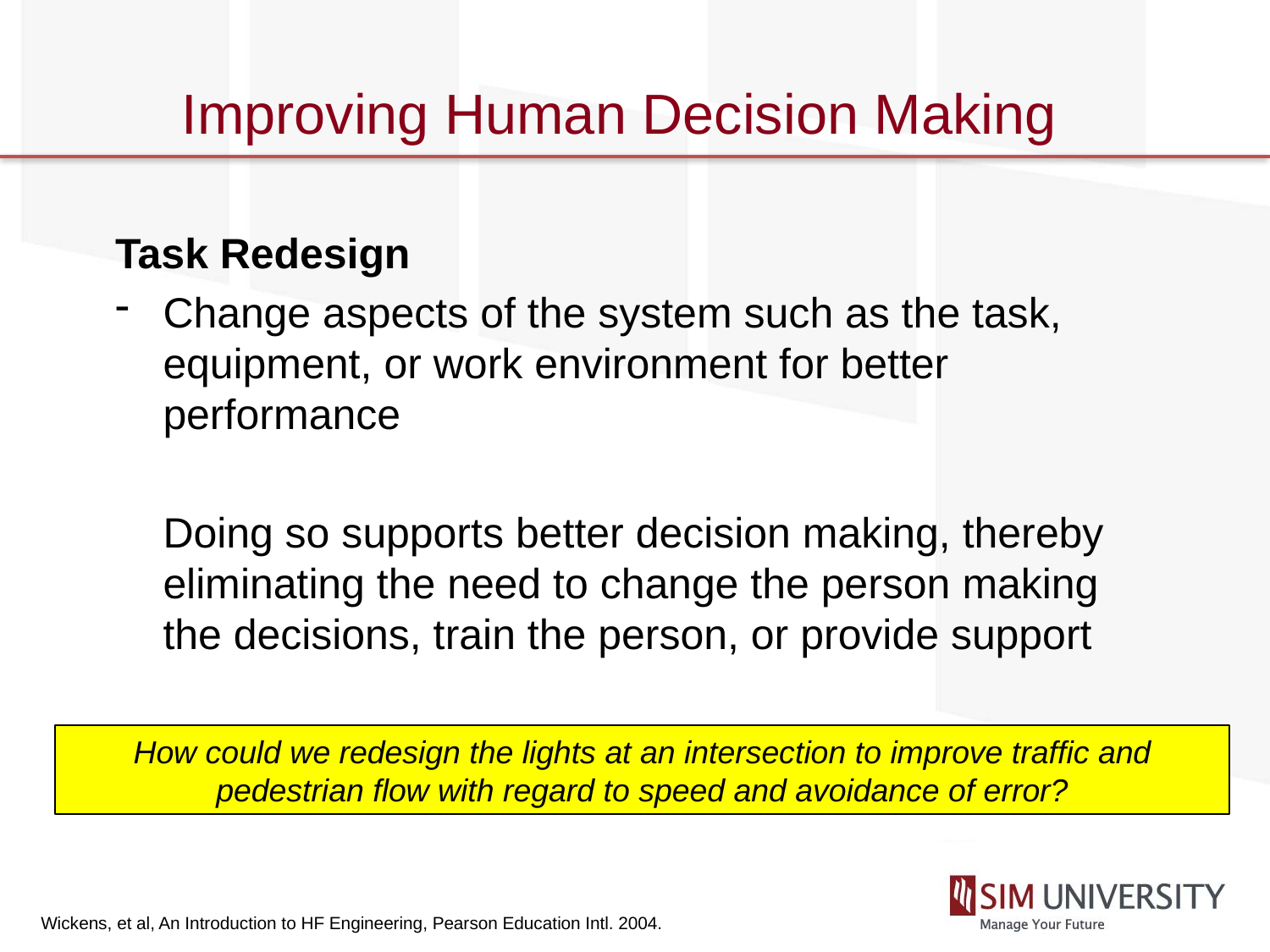

# Improving Human Decision Making

Task Redesign
Change aspects of the system such as the task, equipment, or work environment for better performance

	Doing so supports better decision making, thereby eliminating the need to change the person making the decisions, train the person, or provide support
How could we redesign the lights at an intersection to improve traffic and pedestrian flow with regard to speed and avoidance of error?
Wickens, et al, An Introduction to HF Engineering, Pearson Education Intl. 2004.